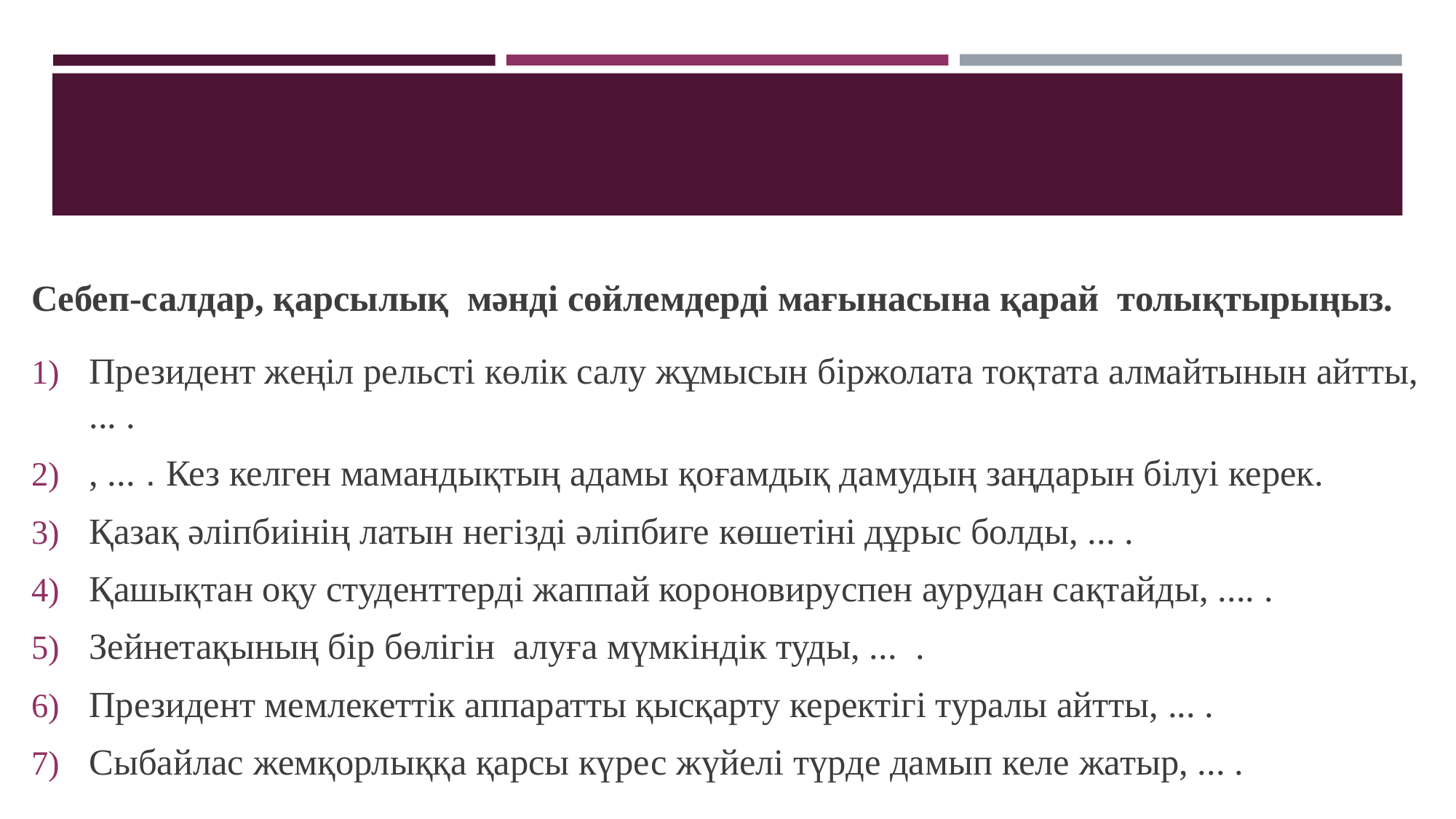

#
Себеп-салдар, қарсылық  мәнді сөйлемдерді мағынасына қарай  толықтырыңыз.
Президент жеңіл рельсті көлік салу жұмысын біржолата тоқтата алмайтынын айтты, ... .
, ... . Кез келген мамандықтың адамы қоғамдық дамудың заңдарын білуі керек.
Қазақ әліпбиінің латын негізді әліпбиге көшетіні дұрыс болды, ... .
Қашықтан оқу студенттерді жаппай короновируспен аурудан сақтайды, .... .
Зейнетақының бір бөлігін  алуға мүмкіндік туды, ...  .
Президент мемлекеттік аппаратты қысқарту керектігі туралы айтты, ... .
Сыбайлас жемқорлыққа қарсы күрес жүйелі түрде дамып келе жатыр, ... .